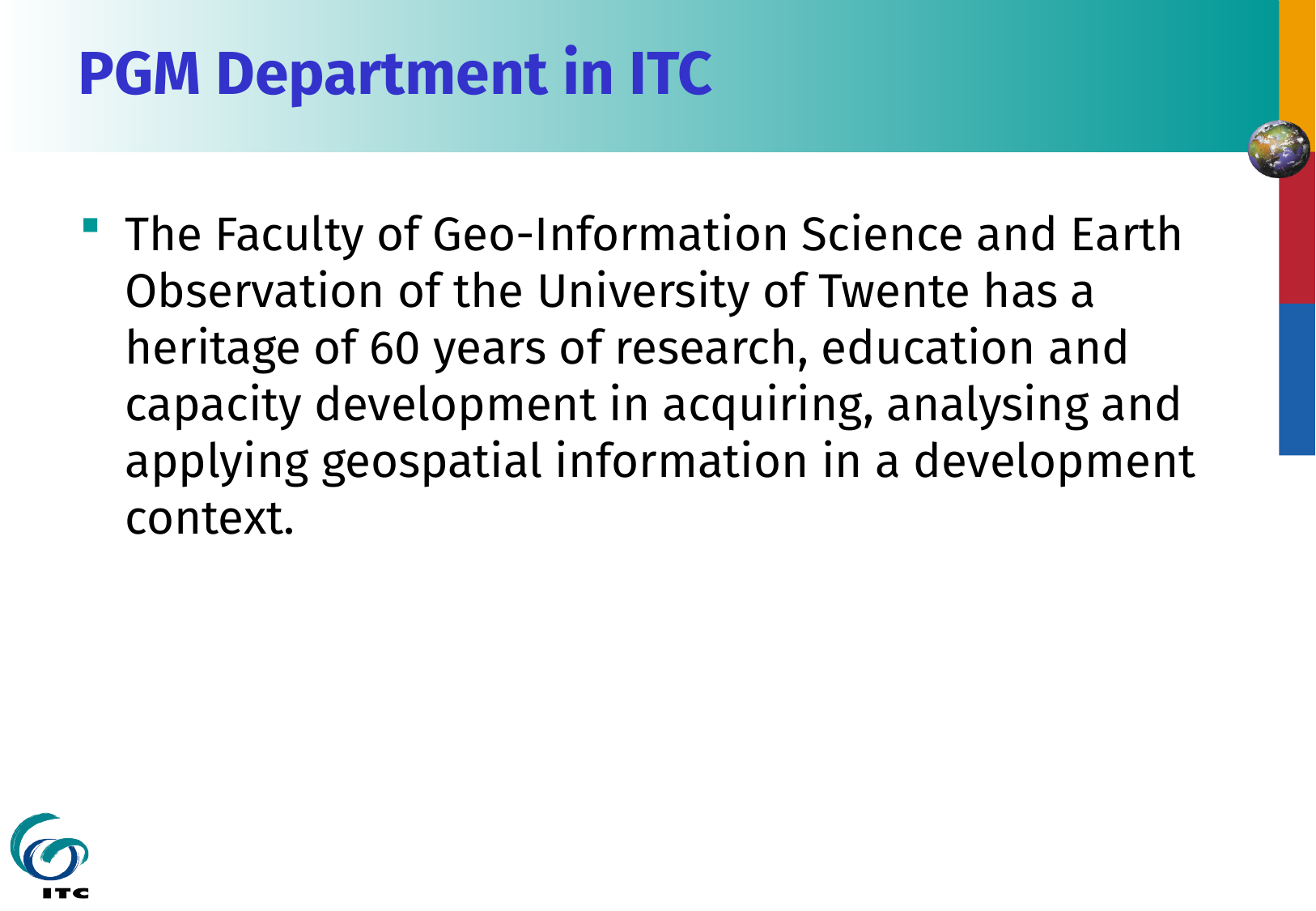

# PGM Department in ITC
The Faculty of Geo-Information Science and Earth Observation of the University of Twente has a heritage of 60 years of research, education and capacity development in acquiring, analysing and applying geospatial information in a development context.